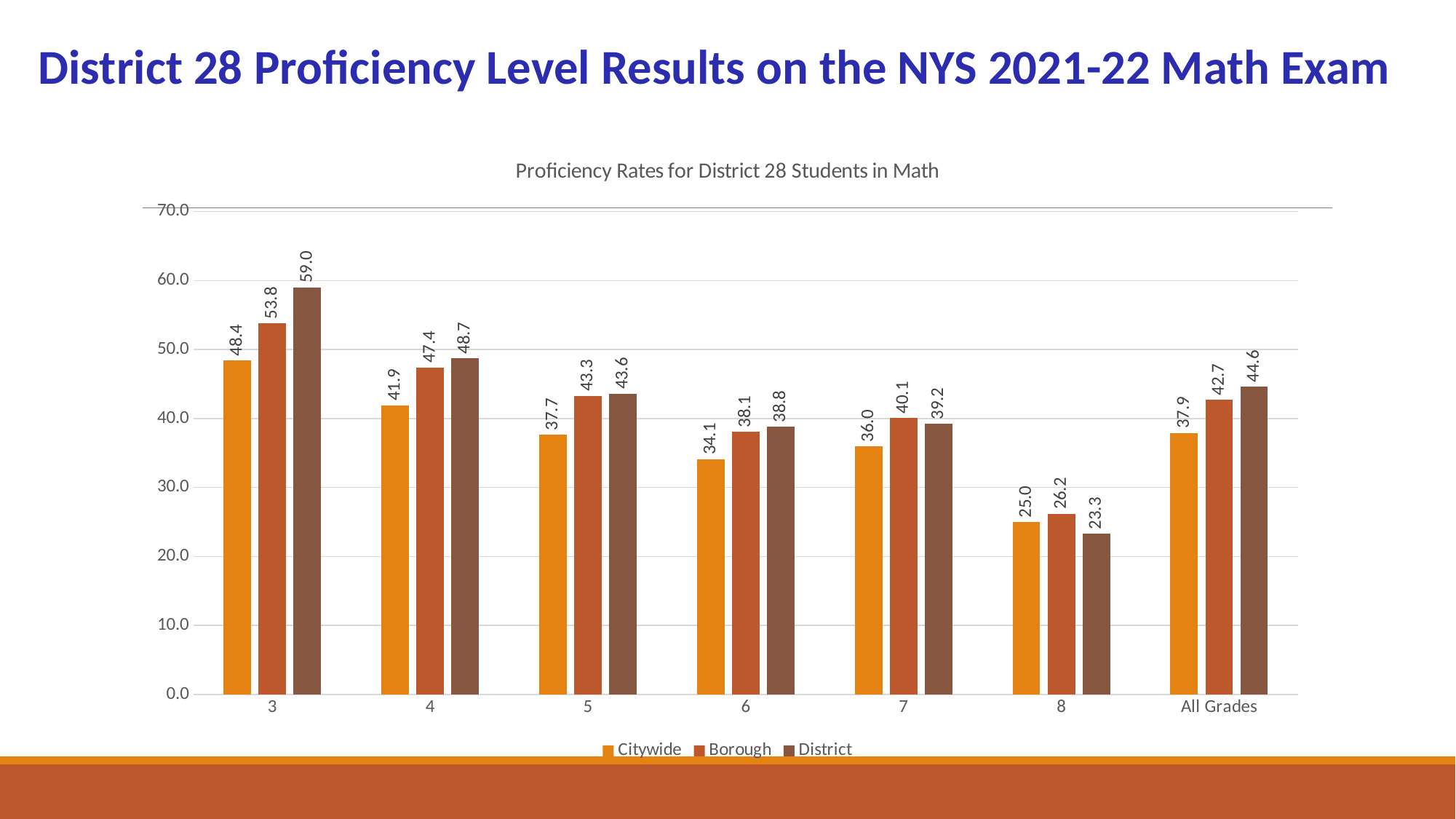

# District 28 Proficiency Level Results on the NYS 2021-22 Math Exam

### Chart:

| Category | Citywide | Borough | District |
|---|---|---|---|
| 3 | 48.39847565 | 53.78533936 | 59.02345657 |
| 4 | 41.92545319 | 47.402900700000004 | 48.72289276 |
| 5 | 37.66647339 | 43.27207947 | 43.57596588 |
| 6 | 34.06597519 | 38.05304718 | 38.78934479 |
| 7 | 35.96521759 | 40.06688309 | 39.20000076 |
| 8 | 24.97781754 | 26.1799736 | 23.30708694 |
| All Grades | 37.93037415 | 42.68551636 | 44.62469101 |